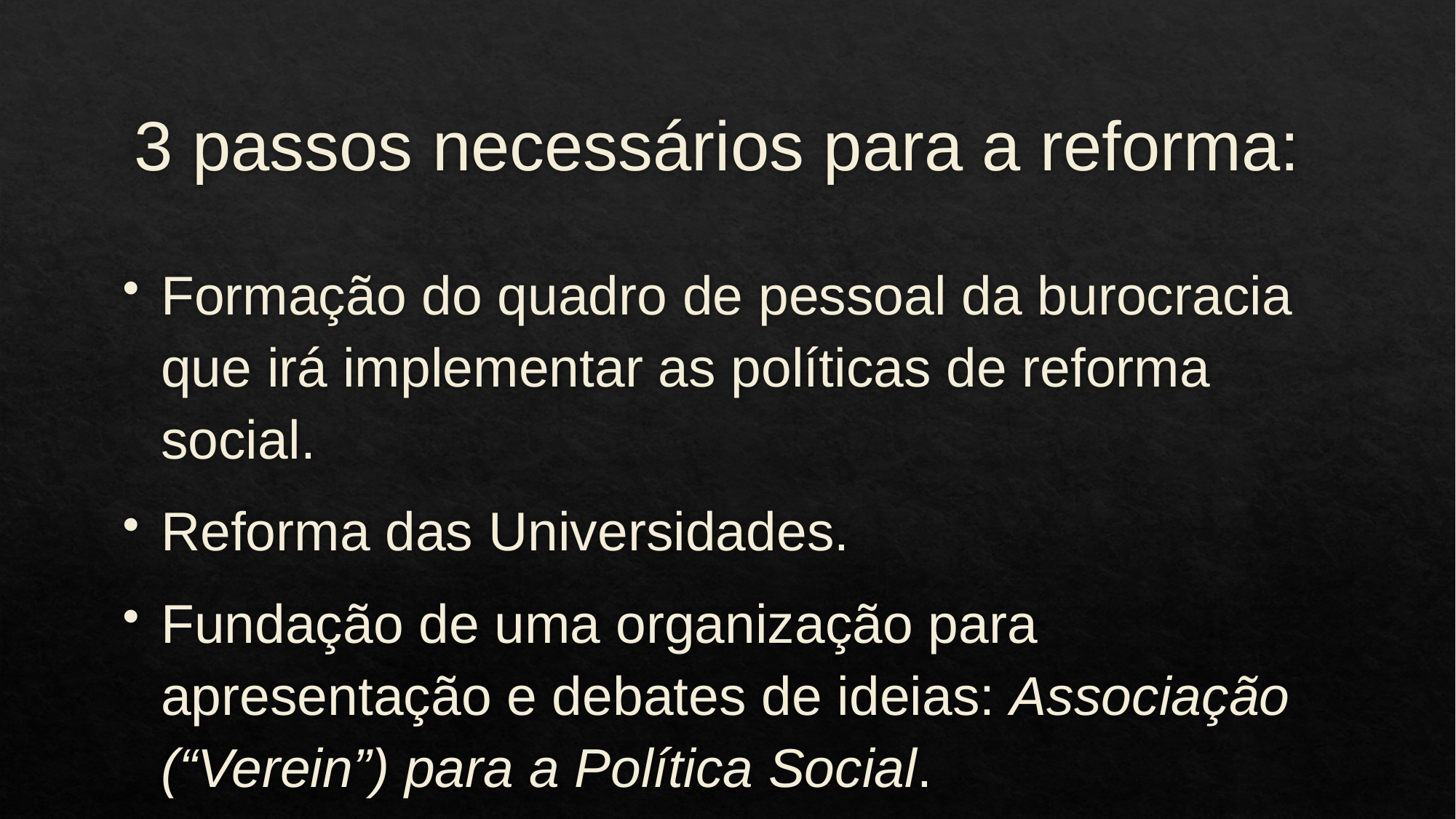

# 3 passos necessários para a reforma:
Formação do quadro de pessoal da burocracia que irá implementar as políticas de reforma social.
Reforma das Universidades.
Fundação de uma organização para apresentação e debates de ideias: Associação (“Verein”) para a Política Social.